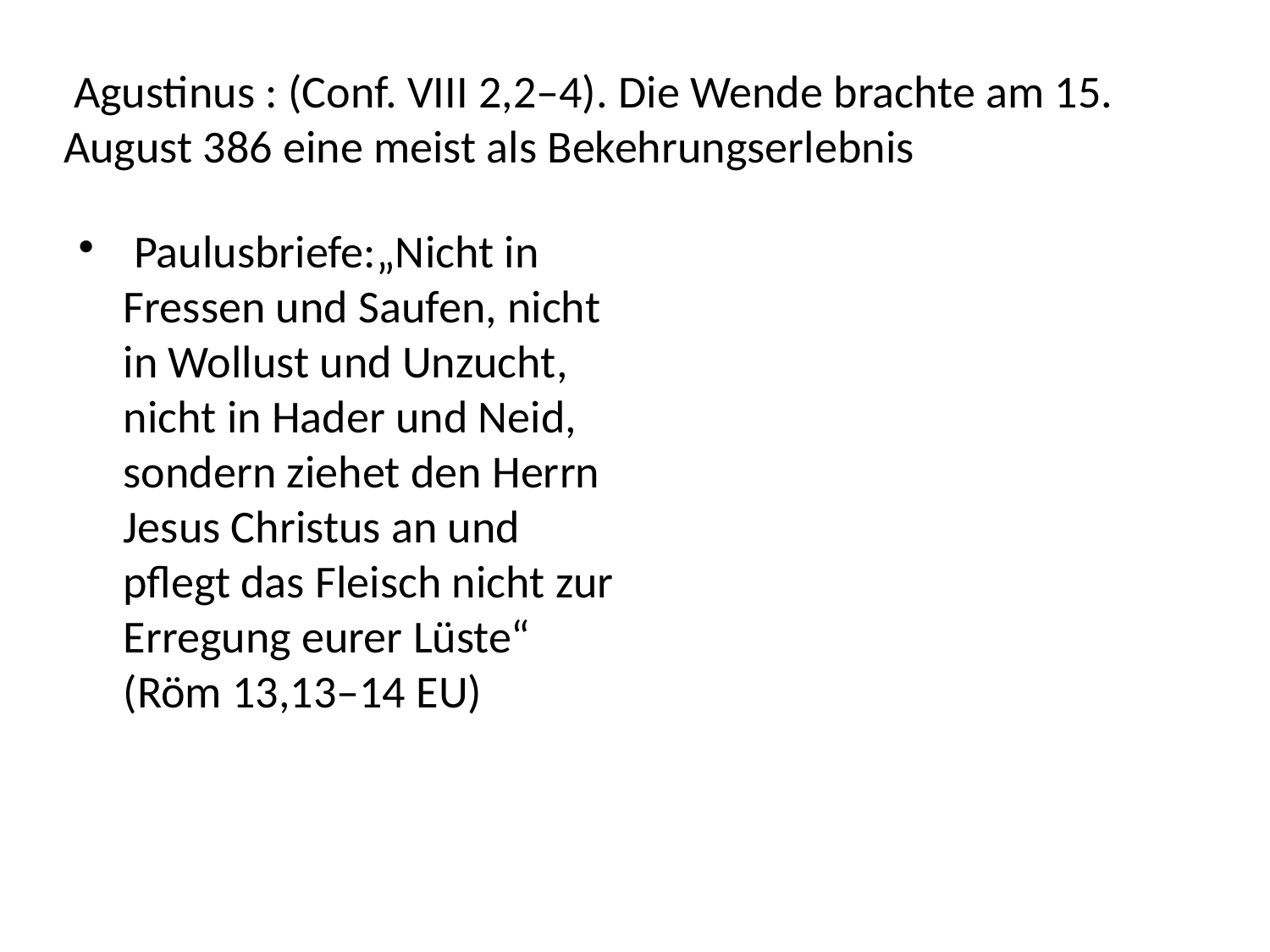

Agustinus : (Conf. VIII 2,2–4). Die Wende brachte am 15. August 386 eine meist als Bekehrungserlebnis
 Paulusbriefe:„Nicht in Fressen und Saufen, nicht in Wollust und Unzucht, nicht in Hader und Neid, sondern ziehet den Herrn Jesus Christus an und pflegt das Fleisch nicht zur Erregung eurer Lüste“ (Röm 13,13–14 EU)